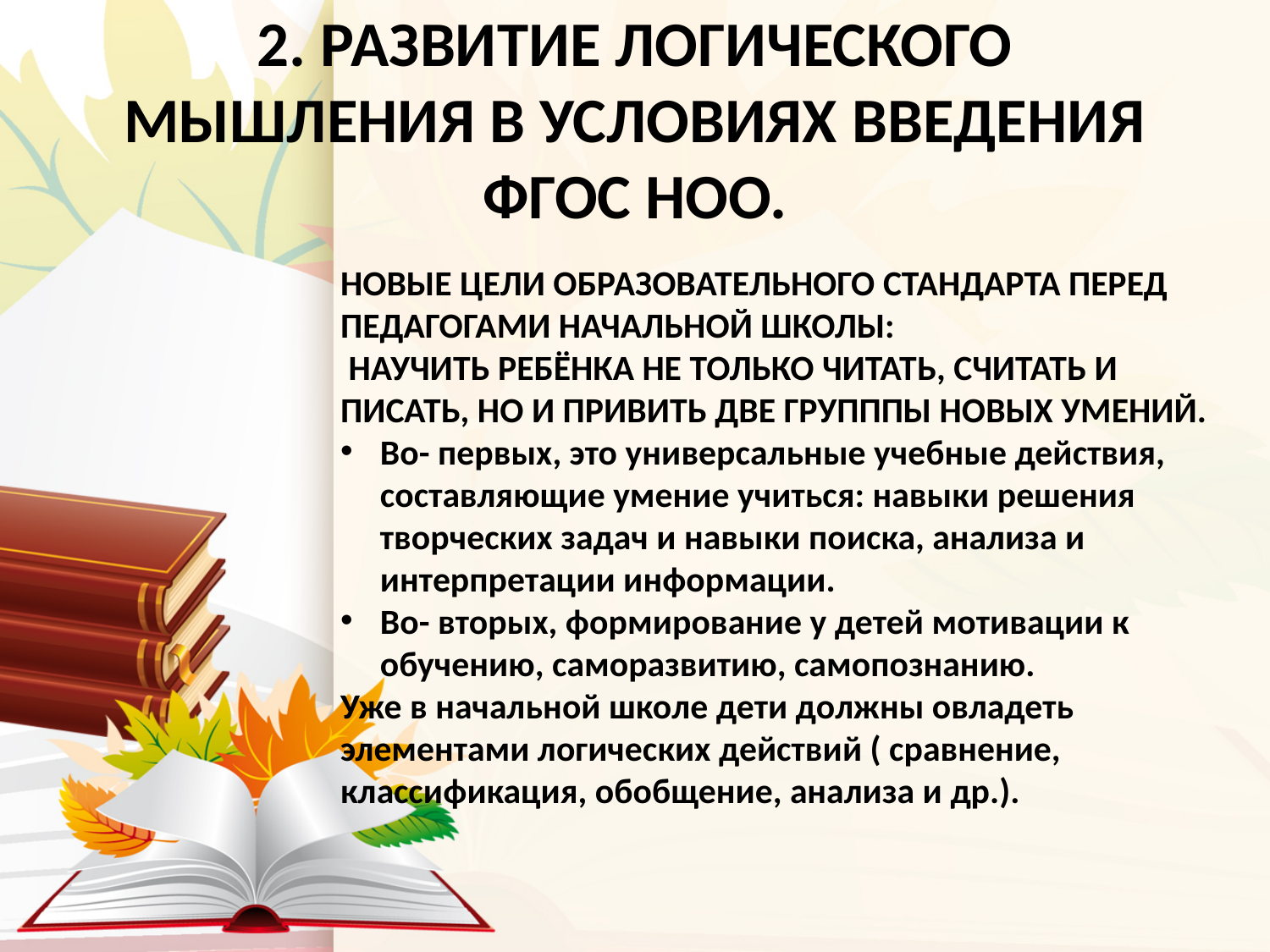

# 2. РАЗВИТИЕ ЛОГИЧЕСКОГО МЫШЛЕНИЯ В УСЛОВИЯХ ВВЕДЕНИЯ ФГОС НОО.
НОВЫЕ ЦЕЛИ ОБРАЗОВАТЕЛЬНОГО СТАНДАРТА ПЕРЕД ПЕДАГОГАМИ НАЧАЛЬНОЙ ШКОЛЫ:
 НАУЧИТЬ РЕБЁНКА НЕ ТОЛЬКО ЧИТАТЬ, СЧИТАТЬ И ПИСАТЬ, НО И ПРИВИТЬ ДВЕ ГРУПППЫ НОВЫХ УМЕНИЙ.
Во- первых, это универсальные учебные действия, составляющие умение учиться: навыки решения творческих задач и навыки поиска, анализа и интерпретации информации.
Во- вторых, формирование у детей мотивации к обучению, саморазвитию, самопознанию.
Уже в начальной школе дети должны овладеть элементами логических действий ( сравнение, классификация, обобщение, анализа и др.).